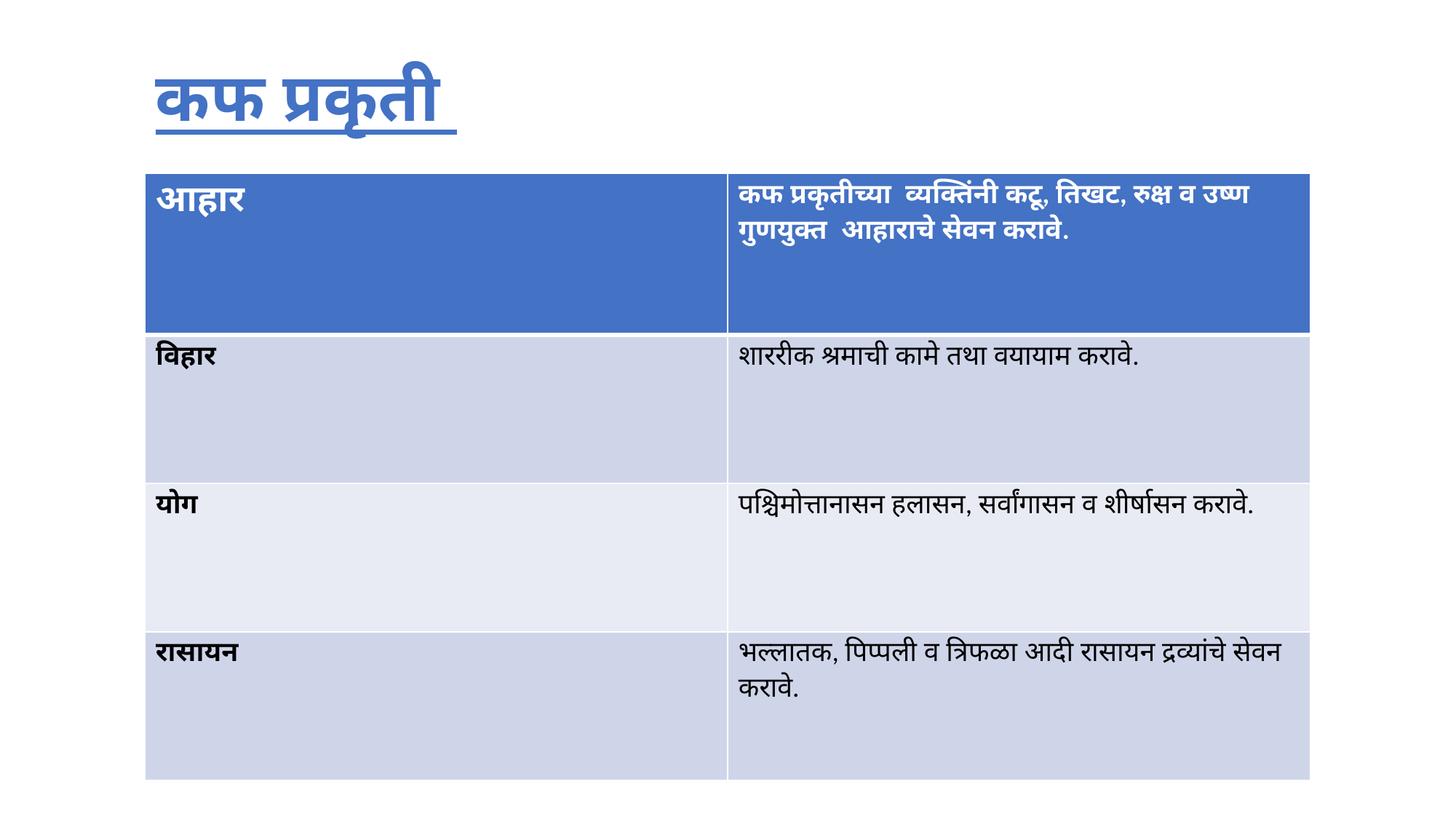

कफ प्रकृती
| आहार | कफ प्रकृतीच्या व्यक्तिंनी कटू, तिखट, रुक्ष व उष्ण गुणयुक्त आहाराचे सेवन करावे. |
| --- | --- |
| विहार | शाररीक श्रमाची कामे तथा वयायाम करावे. |
| योग | पश्चिमोत्तानासन हलासन, सर्वांगासन व शीर्षासन करावे. |
| रासायन | भल्लातक, पिप्पली व त्रिफळा आदी रासायन द्रव्यांचे सेवन करावे. |